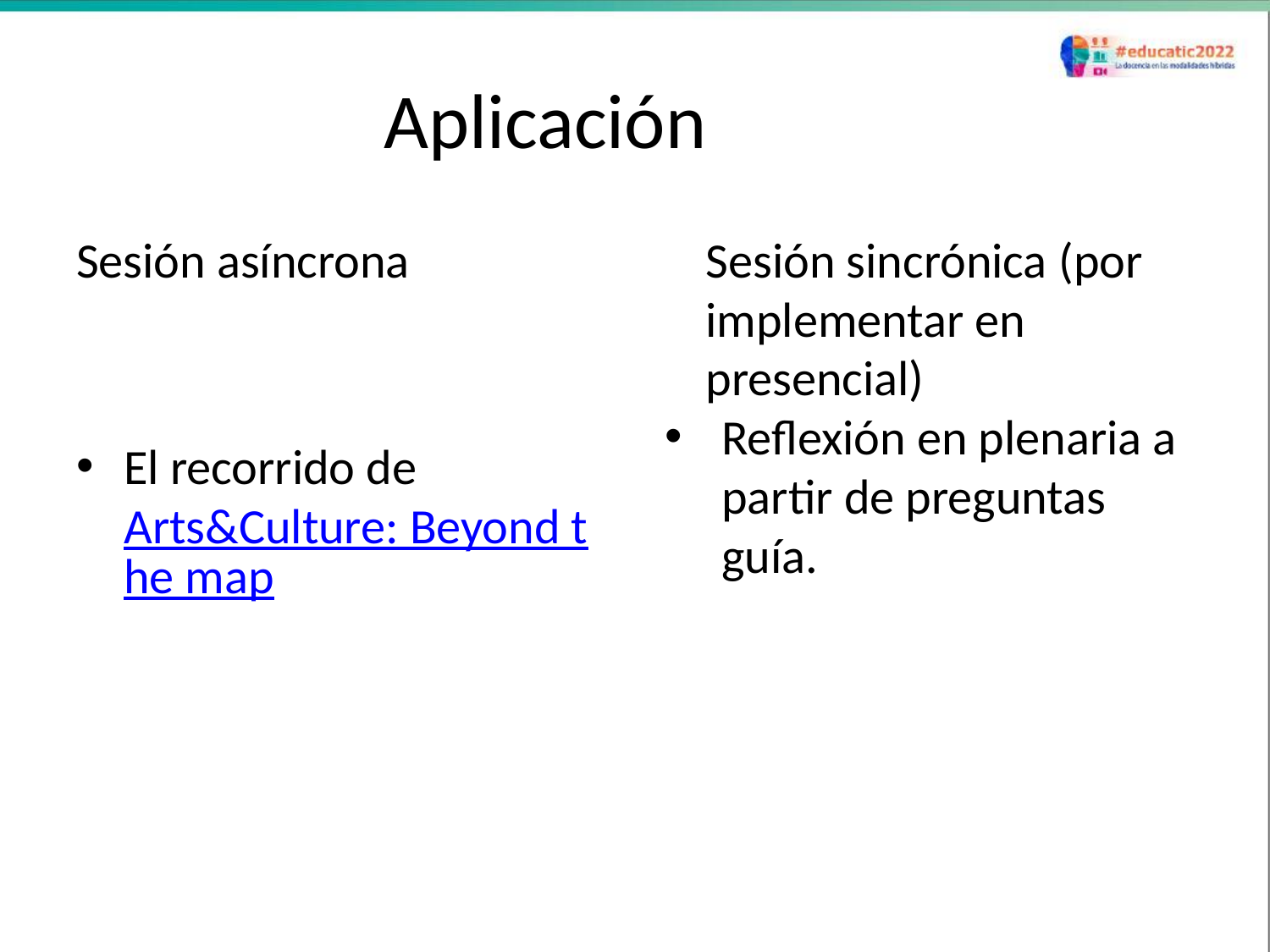

# Aplicación
Sesión asíncrona

El recorrido de Arts&Culture: Beyond the map

Sesión sincrónica (por implementar en presencial)
Reflexión en plenaria a partir de preguntas guía.